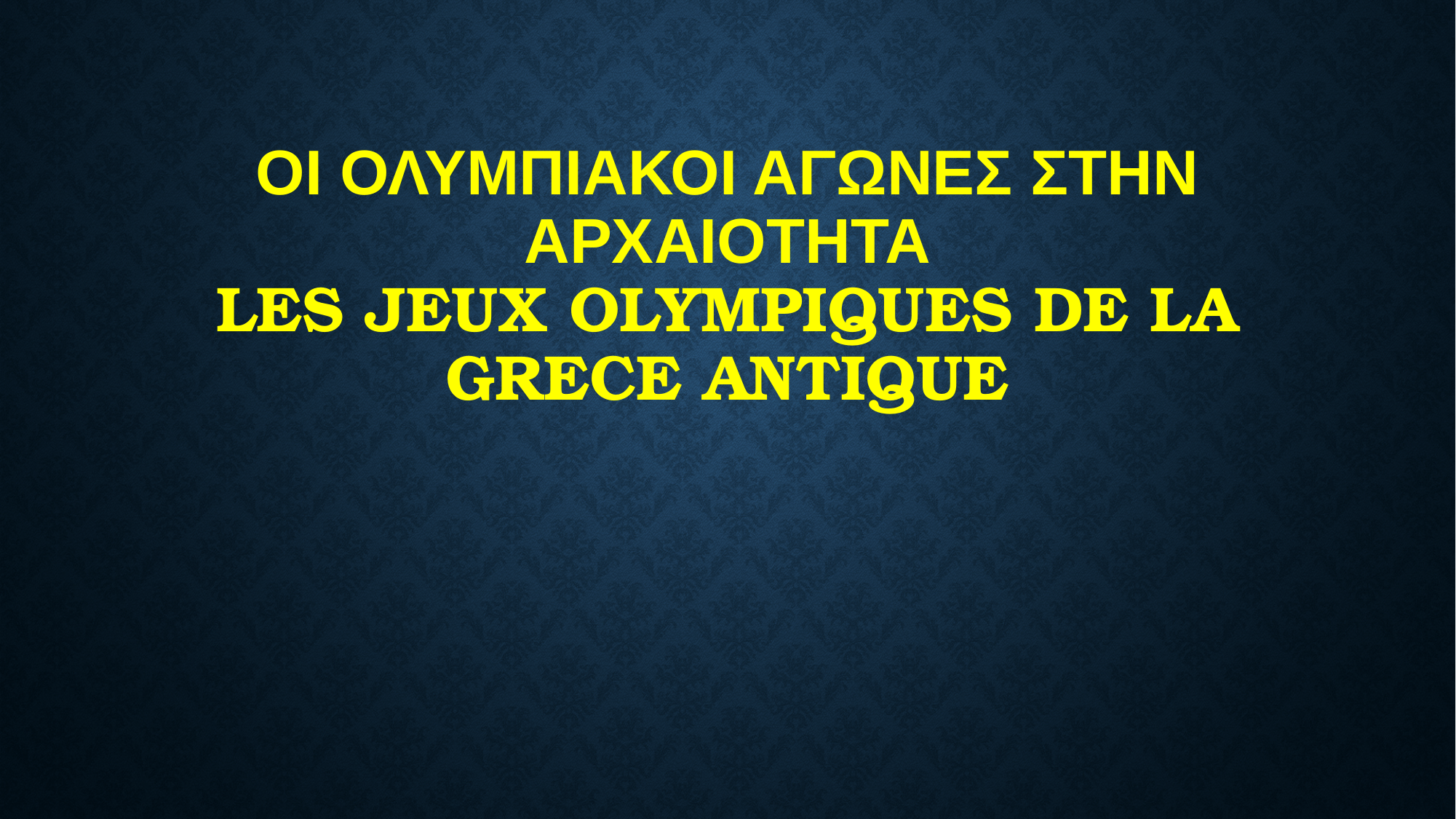

# Οι Ολυμπιακοι αγωνεσ στην αρχαιοτητα Les Jeux Olympiques de la Grece antique